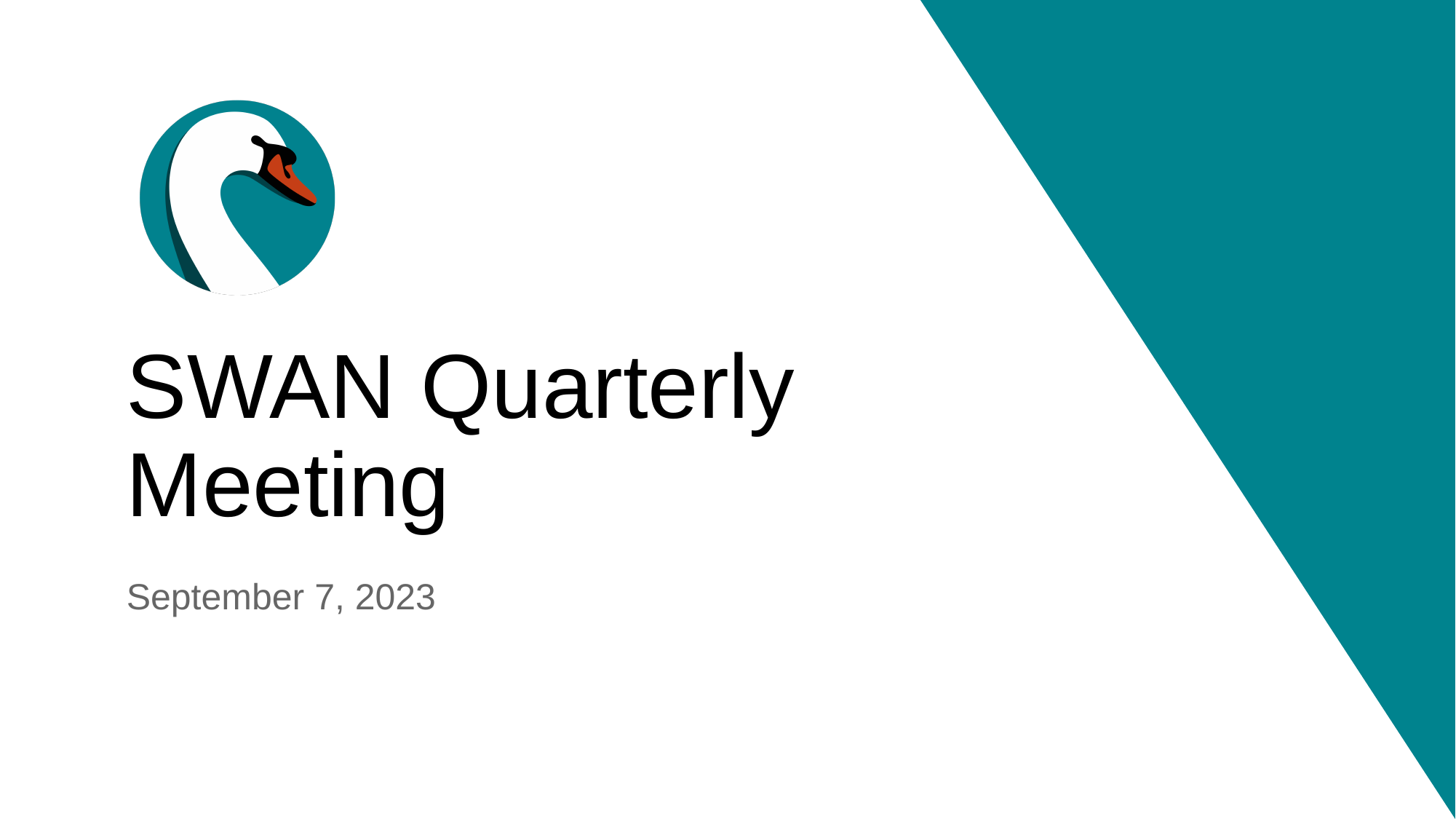

# SWAN Quarterly Meeting
September 7, 2023